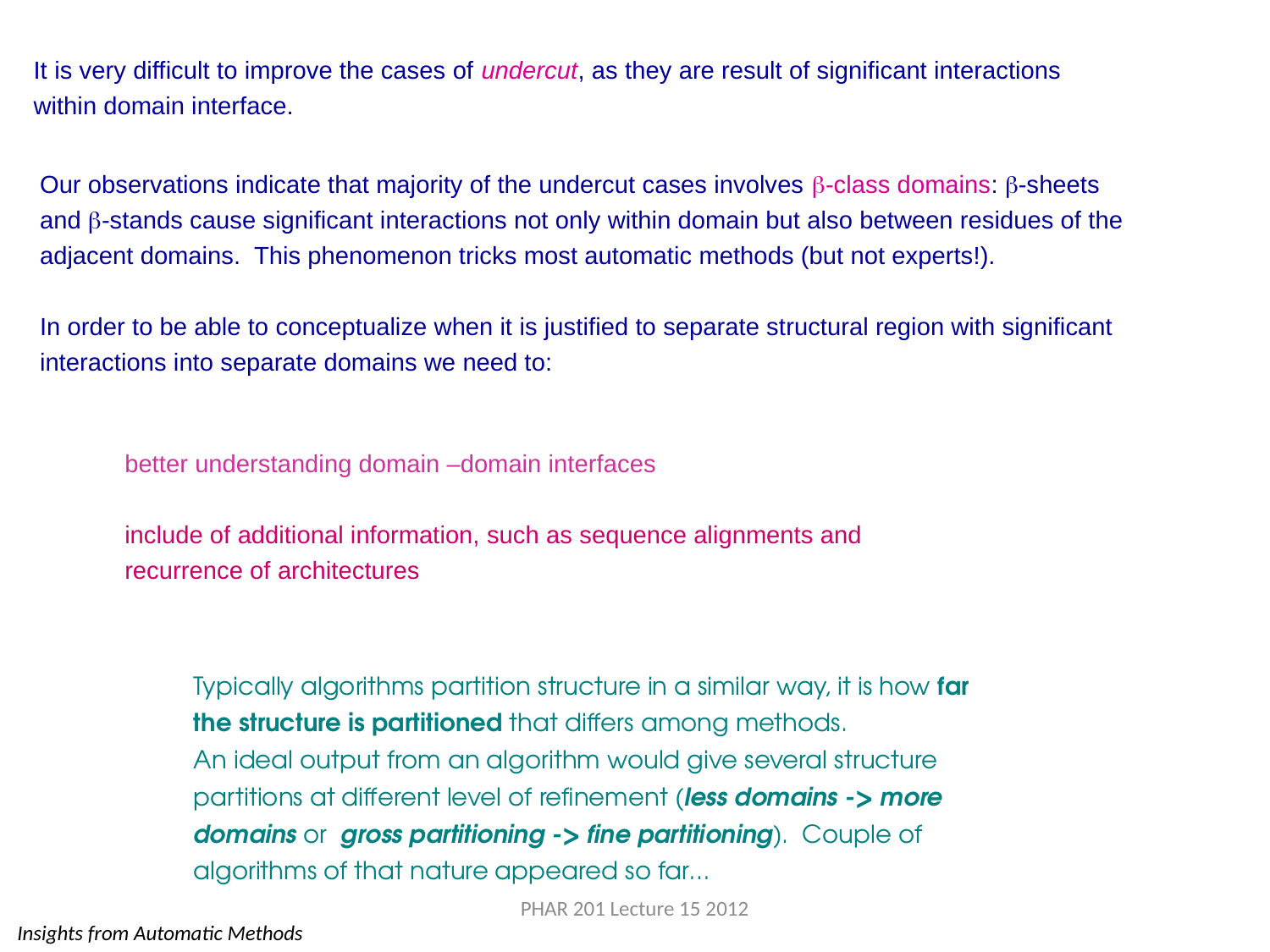

It is very difficult to improve the cases of undercut, as they are result of significant interactions within domain interface.
Our observations indicate that majority of the undercut cases involves β-class domains: β-sheets and β-stands cause significant interactions not only within domain but also between residues of the adjacent domains.  This phenomenon tricks most automatic methods (but not experts!).

In order to be able to conceptualize when it is justified to separate structural region with significant interactions into separate domains we need to:
better understanding domain –domain interfaces

include of additional information, such as sequence alignments and recurrence of architectures
Typically algorithms partition structure in a similar way, it is how far the structure is partitioned that differs among methods.
An ideal output from an algorithm would give several structure partitions at different level of refinement (less domains -> more domains or  gross partitioning -> fine partitioning).  Couple of algorithms of that nature appeared so far…
PHAR 201 Lecture 15 2012
Insights from Automatic Methods